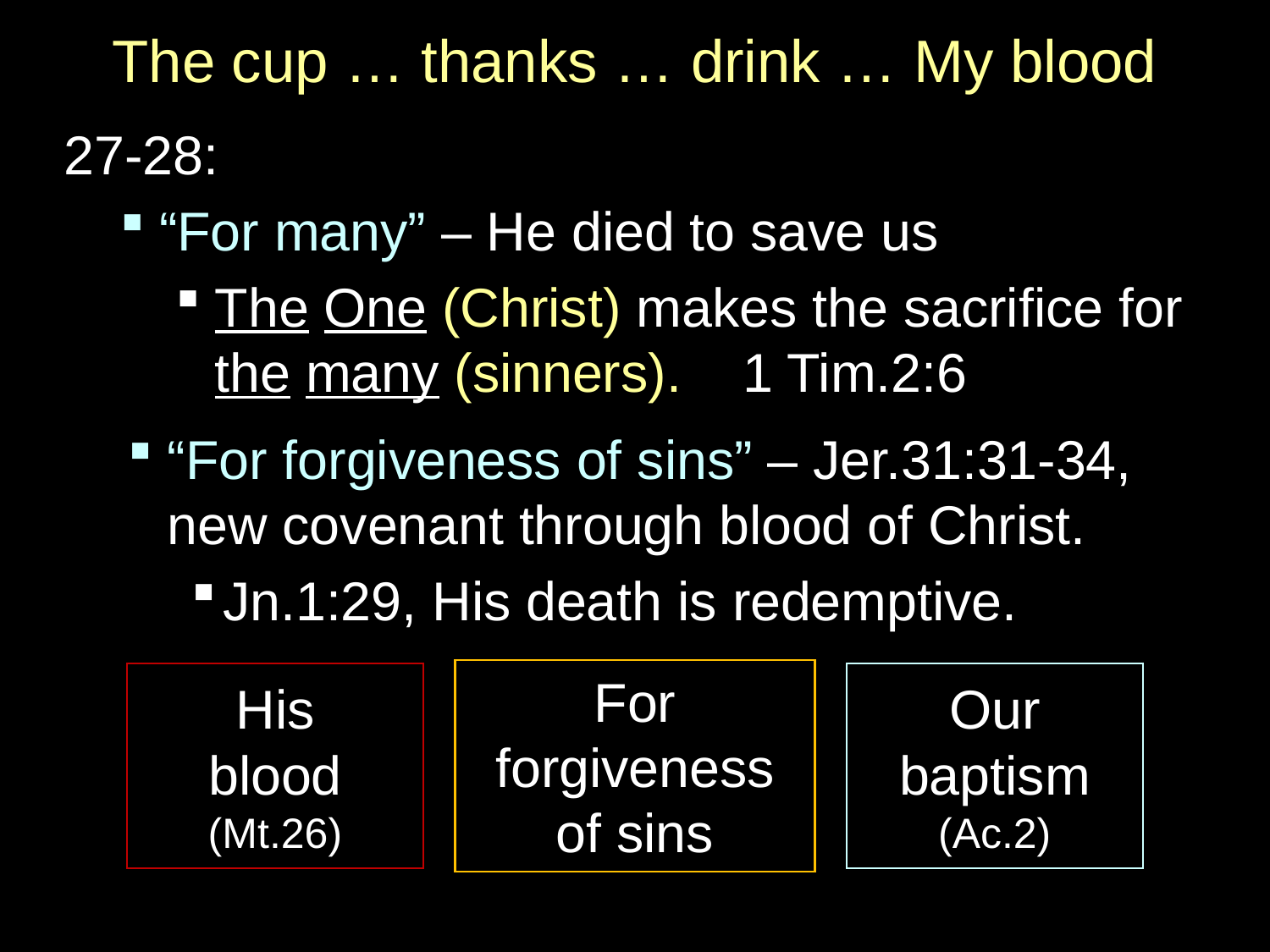

# The cup … thanks … drink … My blood
27-28:
“For many” – He died to save us
The One (Christ) makes the sacrifice for the many (sinners).    1 Tim.2:6
“For forgiveness of sins” – Jer.31:31-34, new covenant through blood of Christ.
Jn.1:29, His death is redemptive.
For forgiveness of sins
Our
baptism
(Ac.2)
His
blood
(Mt.26)